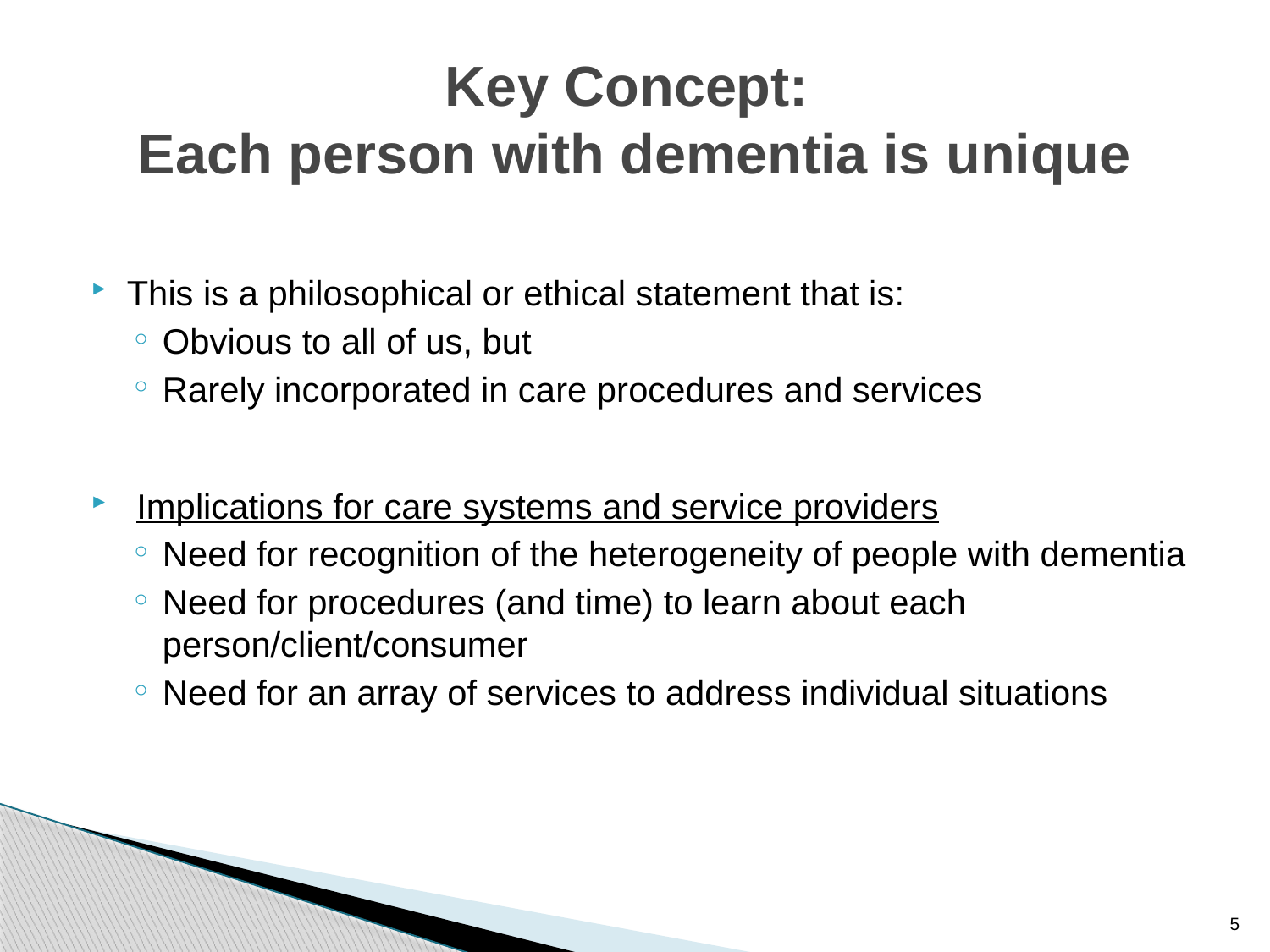

Key Concept:
Each person with dementia is unique
This is a philosophical or ethical statement that is:
Obvious to all of us, but
Rarely incorporated in care procedures and services

 Implications for care systems and service providers
Need for recognition of the heterogeneity of people with dementia
Need for procedures (and time) to learn about each person/client/consumer
Need for an array of services to address individual situations
5